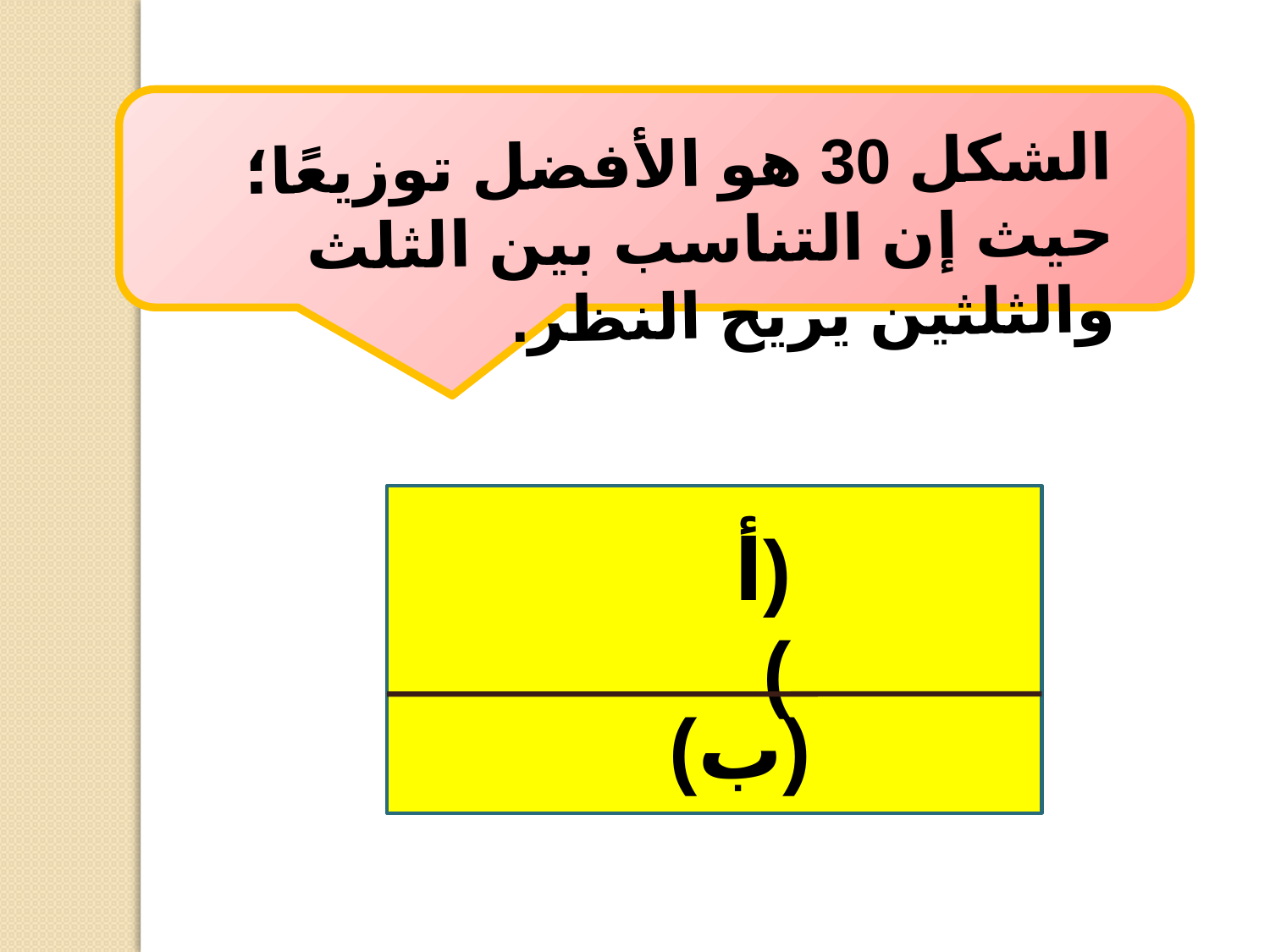

الشكل 30 هو الأفضل توزيعًا؛ حيث إن التناسب بين الثلث والثلثين يريح النظر.

(أ)
(ب)